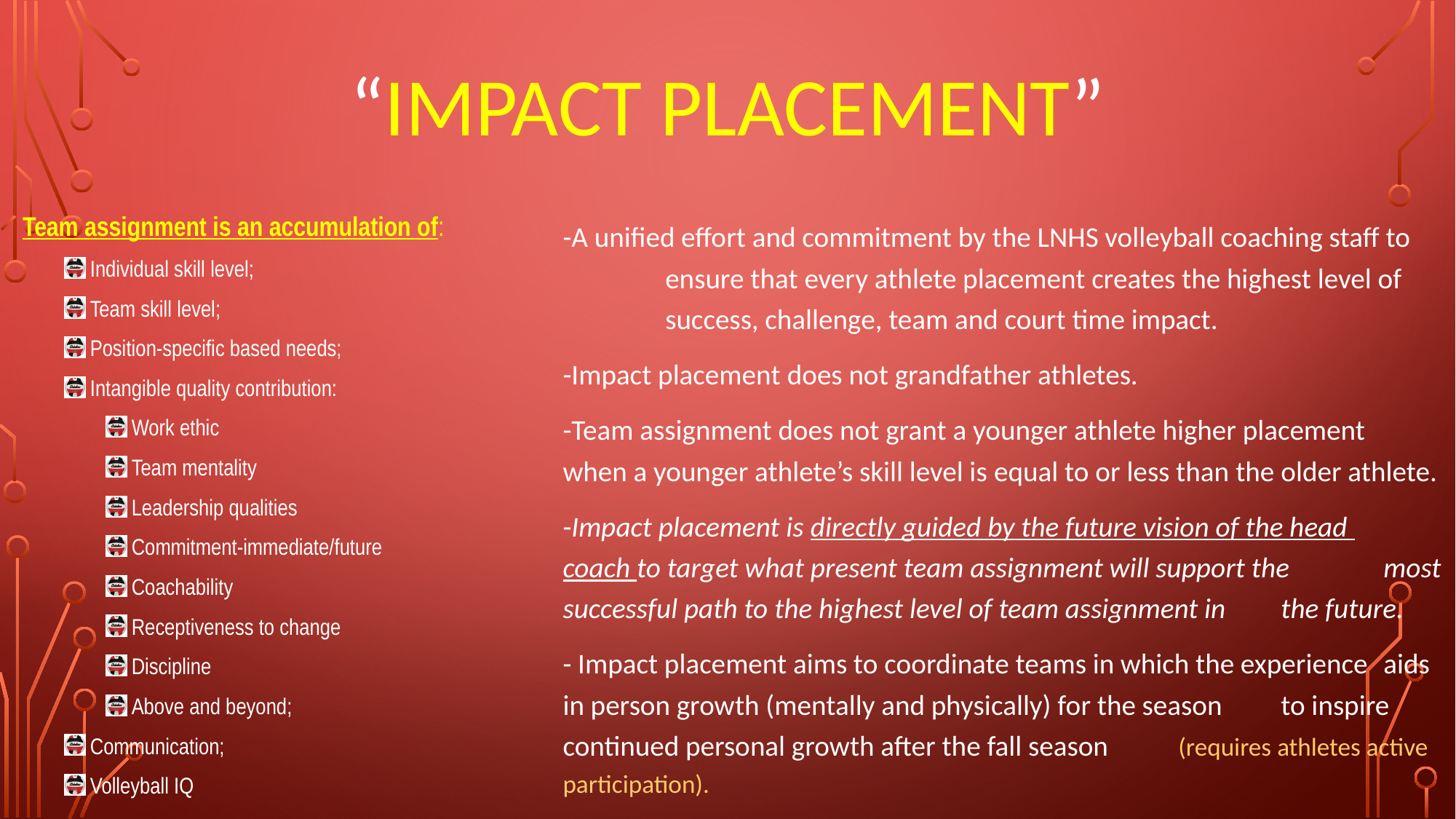

# “impact placement”
Team assignment is an accumulation of:
Individual skill level;
Team skill level;
Position-specific based needs;
Intangible quality contribution:
Work ethic
Team mentality
Leadership qualities
Commitment-immediate/future
Coachability
Receptiveness to change
Discipline
Above and beyond;
Communication;
Volleyball IQ

-A unified effort and commitment by the LNHS volleyball coaching staff to 	ensure that every athlete placement creates the highest level of 	success, challenge, team and court time impact.
-Impact placement does not grandfather athletes.
-Team assignment does not grant a younger athlete higher placement 	when a younger athlete’s skill level is equal to or less than the 	older athlete.
-Impact placement is directly guided by the future vision of the head 	coach to target what present team assignment will support the 	most successful path to the highest level of team assignment in 	the future.
- Impact placement aims to coordinate teams in which the experience 	aids in person growth (mentally and physically) for the season 	to inspire continued personal growth after the fall season 	(requires athletes active participation).